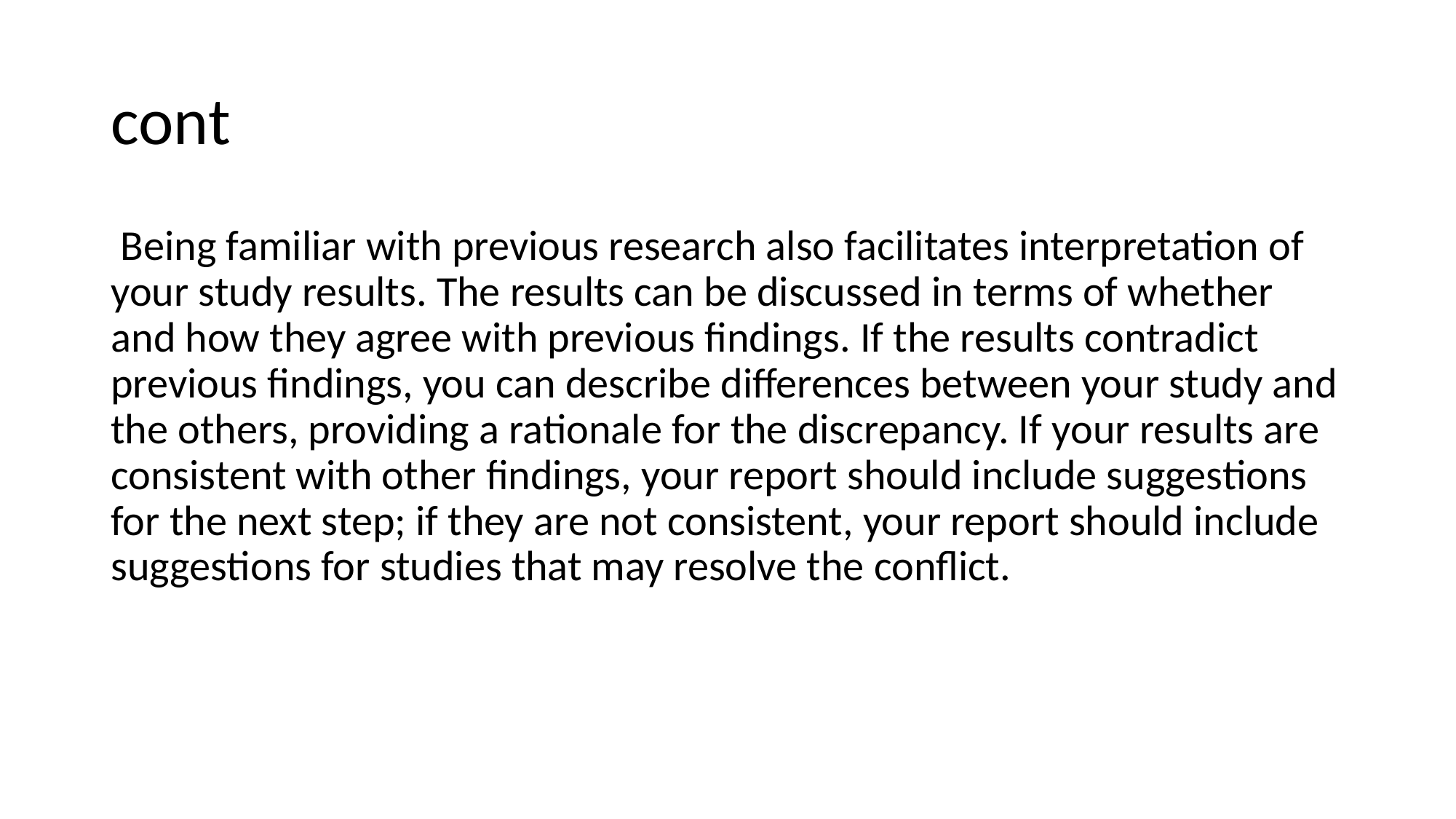

# cont
 Being familiar with previous research also facilitates interpretation of your study results. The results can be discussed in terms of whether and how they agree with previous findings. If the results contradict previous findings, you can describe differences between your study and the others, providing a rationale for the discrepancy. If your results are consistent with other findings, your report should include suggestions for the next step; if they are not consistent, your report should include suggestions for studies that may resolve the conflict.